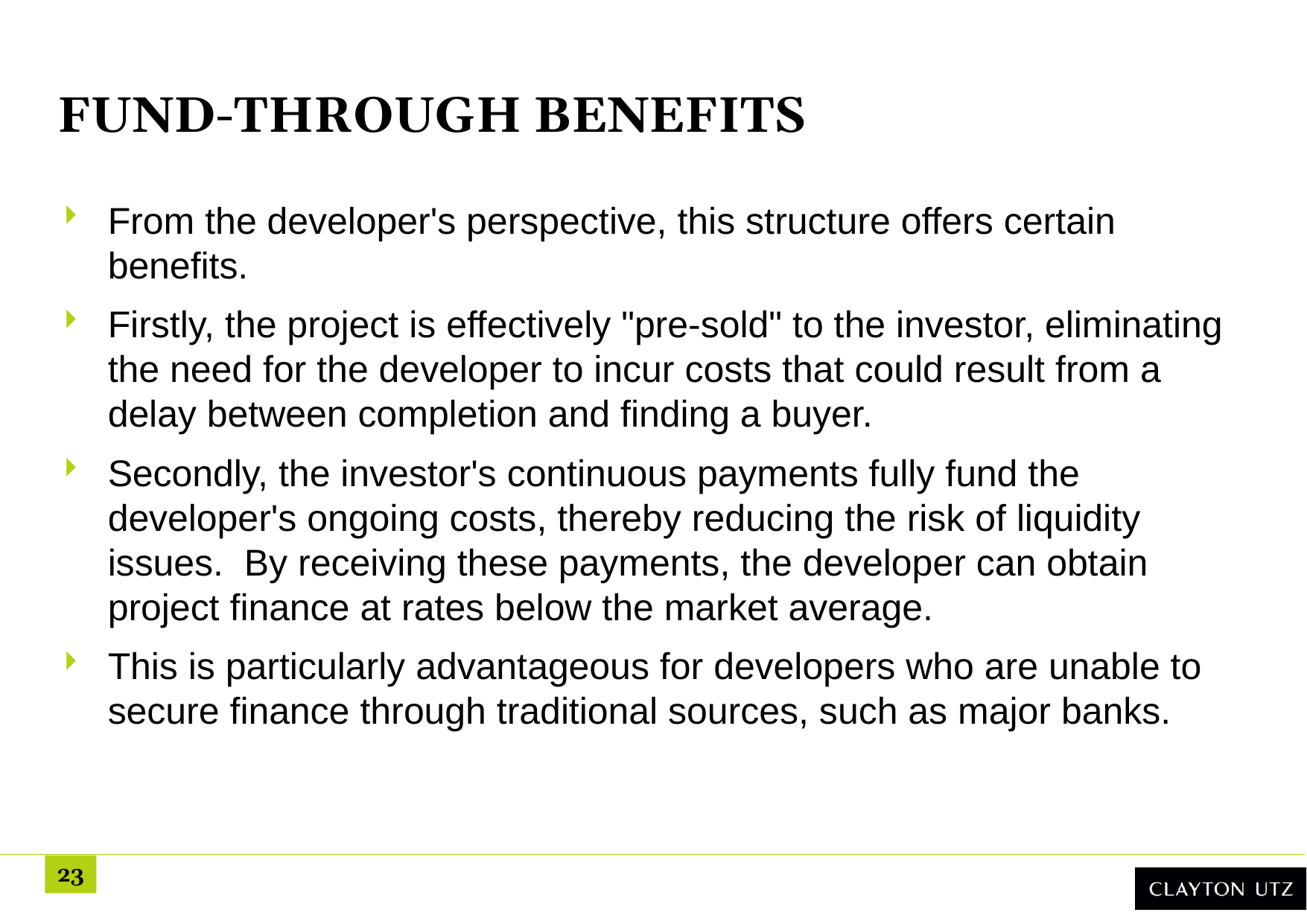

# Fund-through benefits
From the developer's perspective, this structure offers certain benefits.
Firstly, the project is effectively "pre-sold" to the investor, eliminating the need for the developer to incur costs that could result from a delay between completion and finding a buyer.
Secondly, the investor's continuous payments fully fund the developer's ongoing costs, thereby reducing the risk of liquidity issues.  By receiving these payments, the developer can obtain project finance at rates below the market average.
This is particularly advantageous for developers who are unable to secure finance through traditional sources, such as major banks.
23